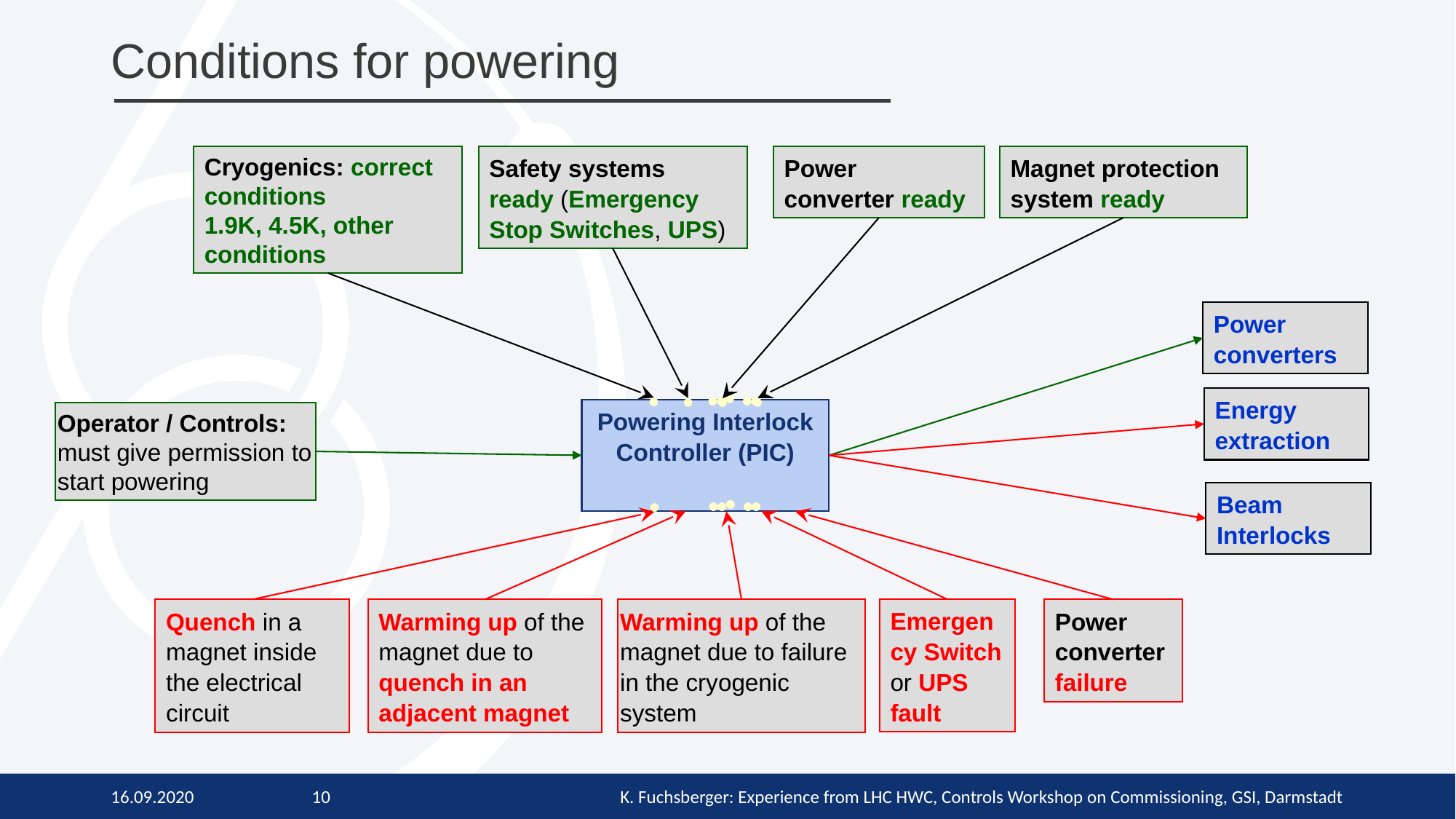

# Conditions for powering
Safety systems ready (Emergency Stop Switches, UPS)
Power converter ready
Magnet protection system ready
Cryogenics: correct conditions
1.9K, 4.5K, other conditions
Power converters
Energy extraction

Powering Interlock Controller (PIC)

Operator / Controls: must give permission to start powering
Beam Interlocks

Emergency Switch or UPS fault
Power converter failure
Quench in a magnet inside the electrical circuit
Warming up of the magnet due to quench in an adjacent magnet
Warming up of the magnet due to failure in the cryogenic system
16.09.2020
K. Fuchsberger: Experience from LHC HWC, Controls Workshop on Commissioning, GSI, Darmstadt
10